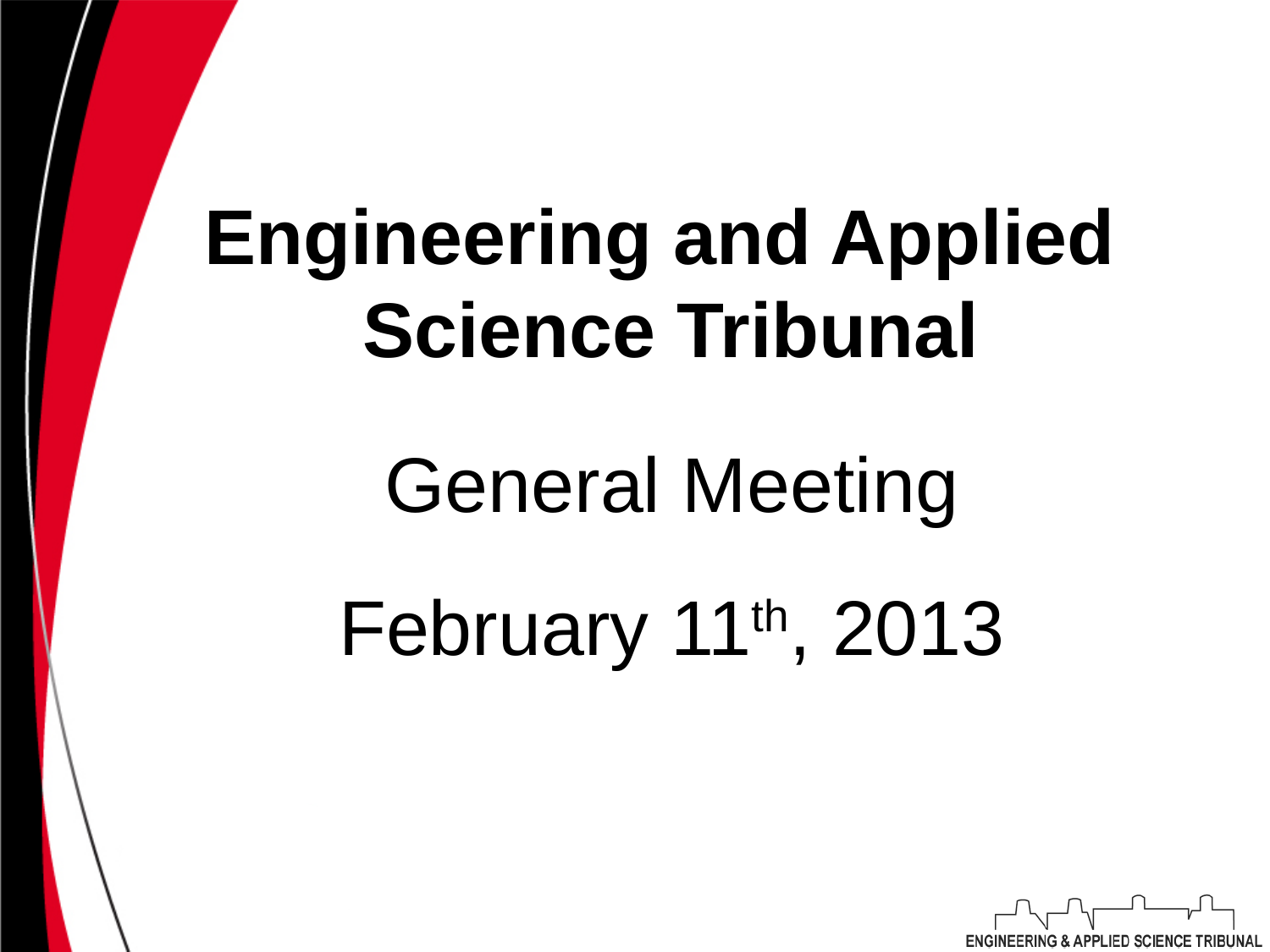

# Engineering and Applied Science Tribunal
General Meeting
February 11th, 2013